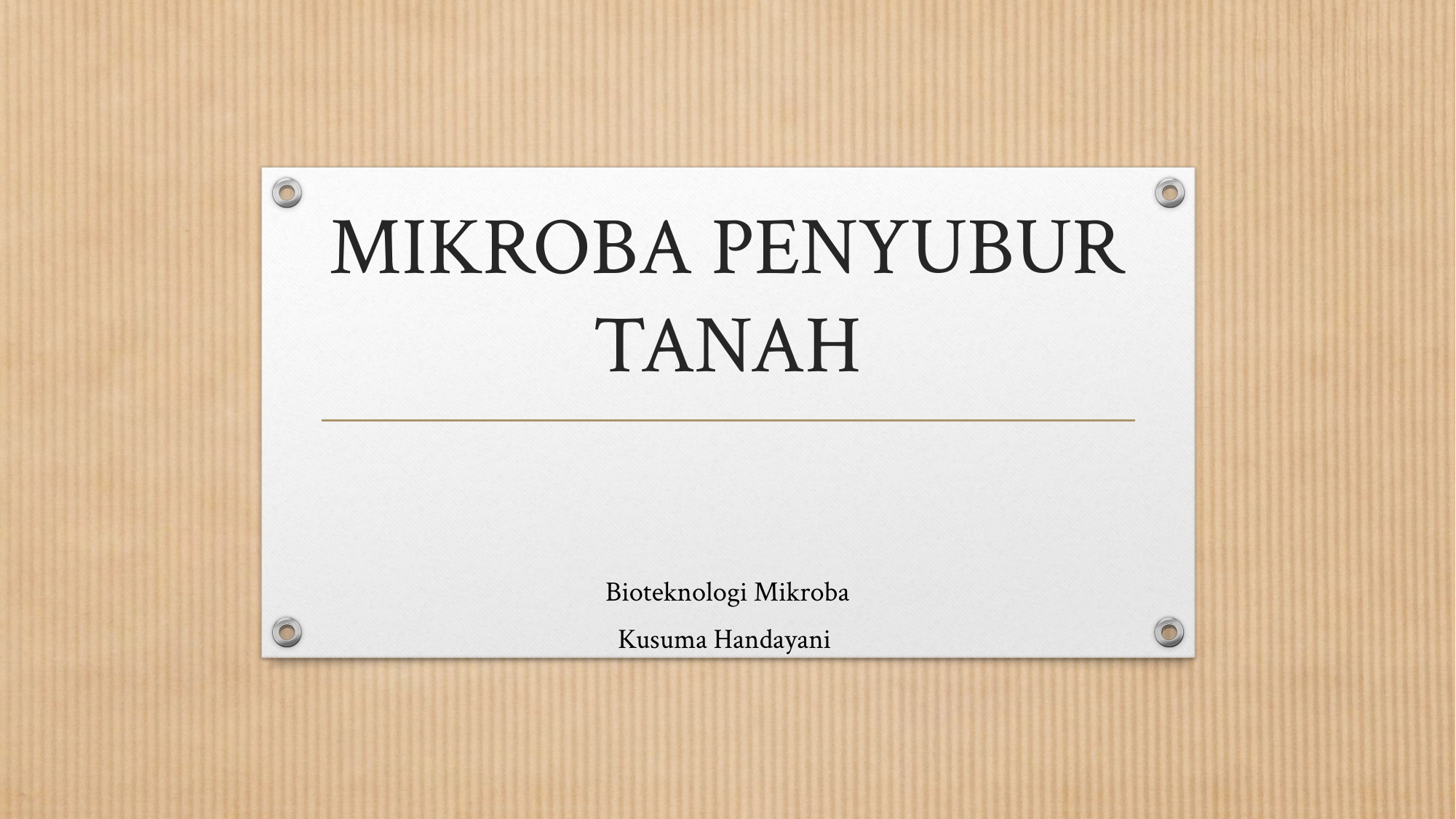

# MIKROBA PENYUBUR TANAH
Bioteknologi Mikroba
Kusuma Handayani